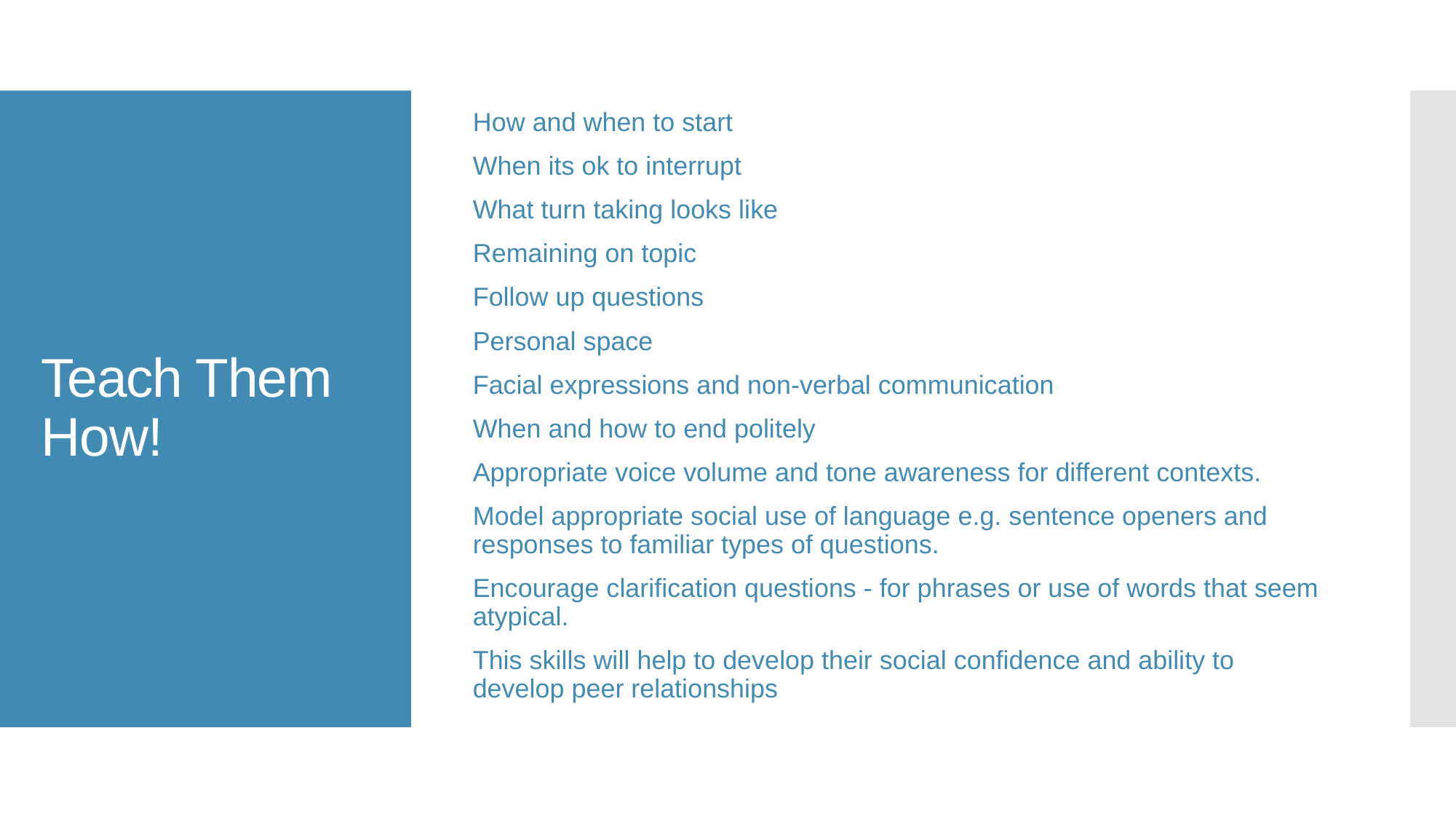

How and when to start
When its ok to interrupt
What turn taking looks like
Remaining on topic
Follow up questions
Personal space
Facial expressions and non-verbal communication
When and how to end politely
Appropriate voice volume and tone awareness for different contexts.
Model appropriate social use of language e.g. sentence openers and responses to familiar types of questions.
Encourage clarification questions - for phrases or use of words that seem atypical.
This skills will help to develop their social confidence and ability to develop peer relationships

# Teach Them How!